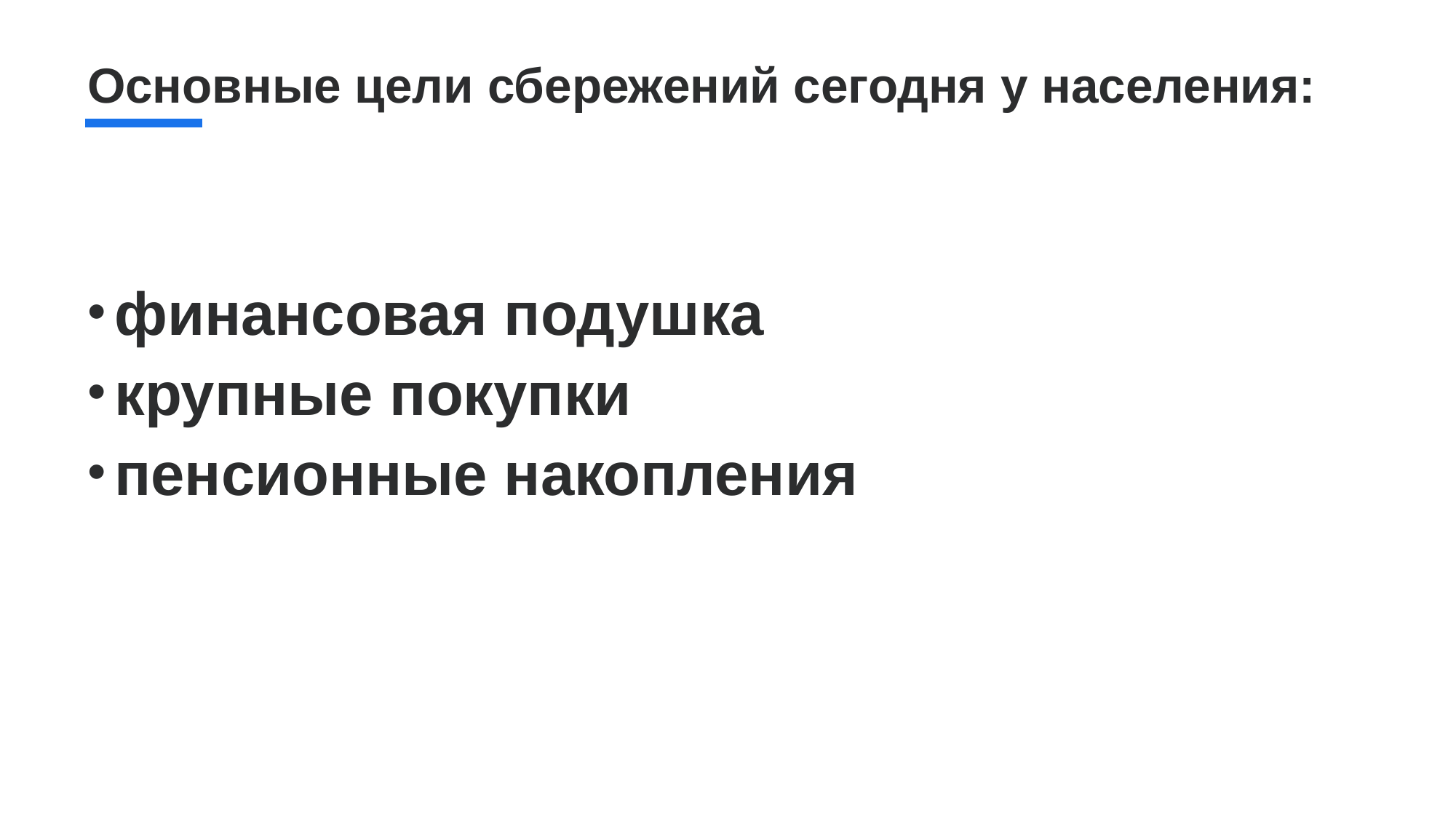

# Основные цели сбережений сегодня у населения:
финансовая подушка
крупные покупки
пенсионные накопления